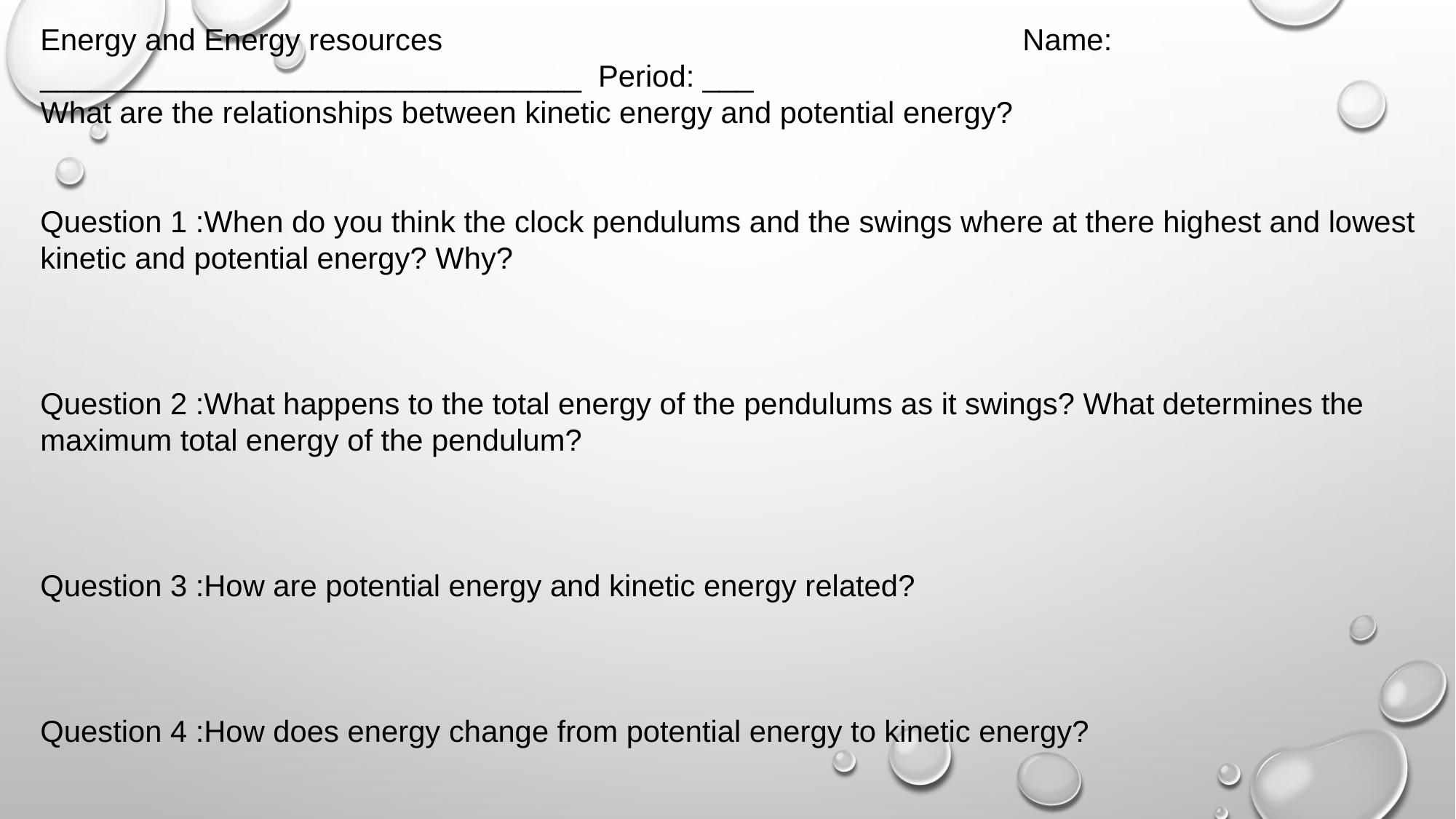

Energy and Energy resources						Name: ________________________________  Period: ___
What are the relationships between kinetic energy and potential energy?

Question 1 :When do you think the clock pendulums and the swings where at there highest and lowest kinetic and potential energy? Why?

Question 2 :What happens to the total energy of the pendulums as it swings? What determines the maximum total energy of the pendulum?

Question 3 :How are potential energy and kinetic energy related?

Question 4 :How does energy change from potential energy to kinetic energy?